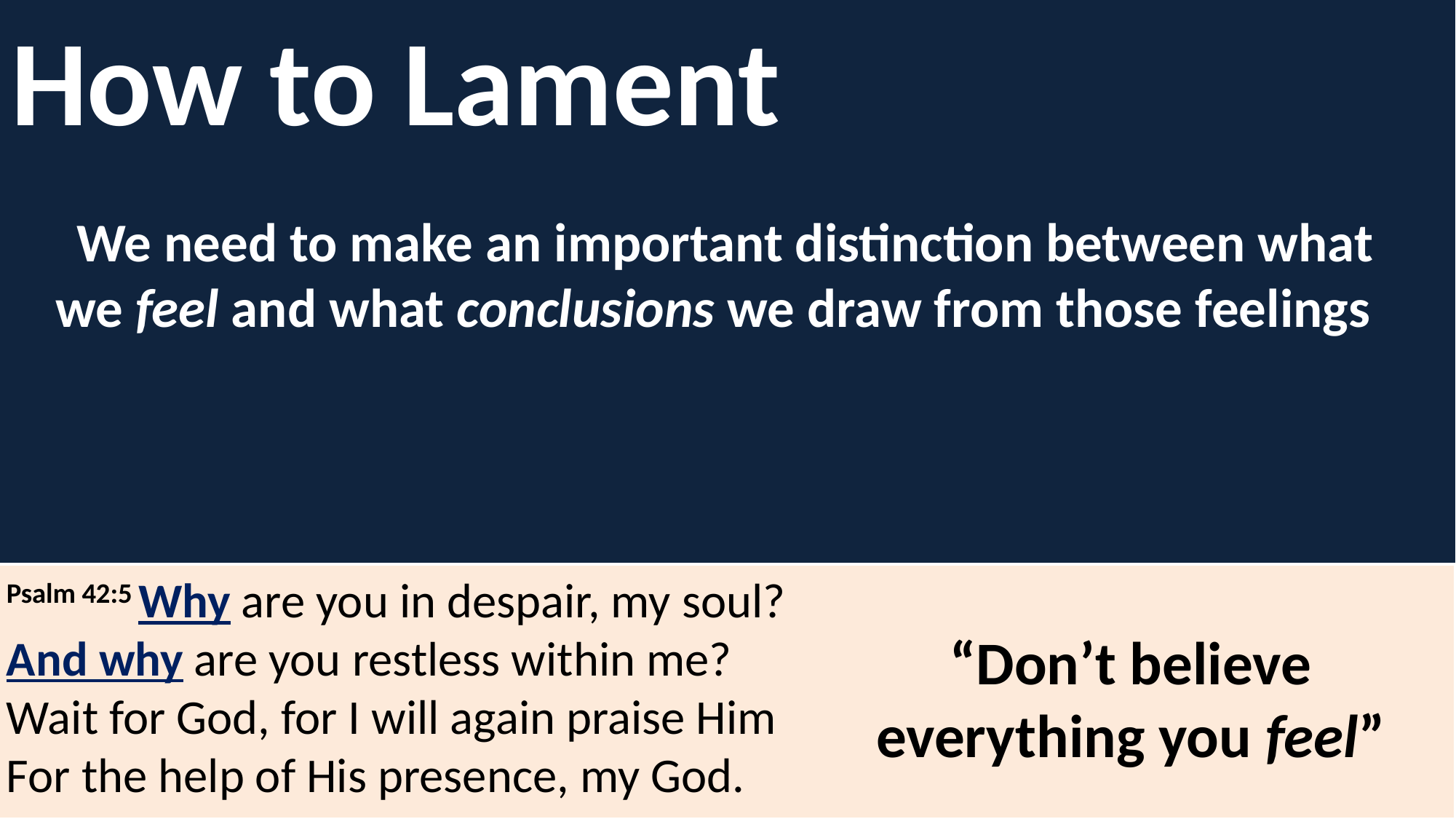

How to Lament
We need to make an important distinction between what we feel and what conclusions we draw from those feelings
Psalm 42:5 Why are you in despair, my soul?
And why are you restless within me?
Wait for God, for I will again praise Him
For the help of His presence, my God.

“Don’t believe everything you feel”